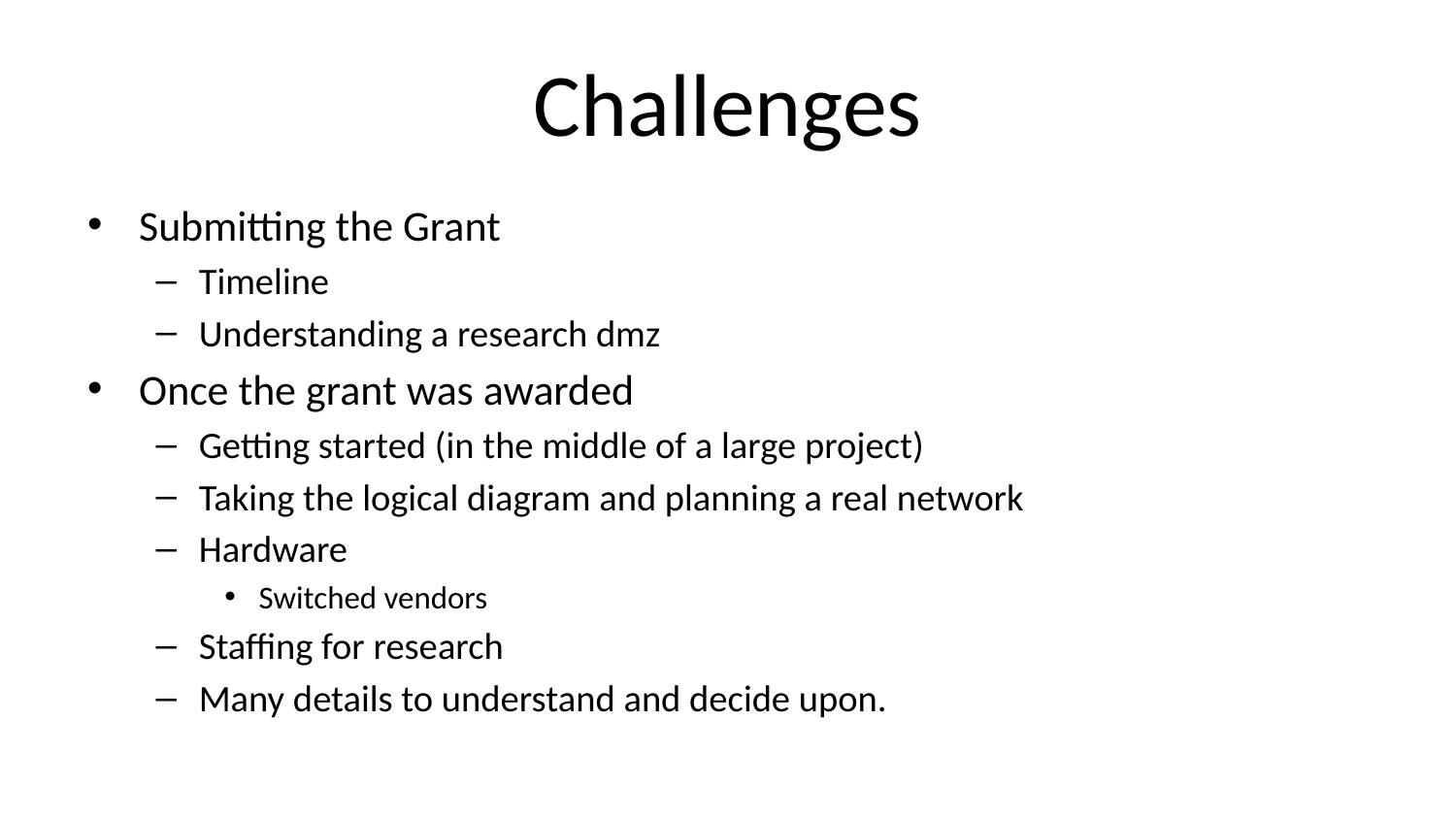

# Challenges
Submitting the Grant
Timeline
Understanding a research dmz
Once the grant was awarded
Getting started (in the middle of a large project)
Taking the logical diagram and planning a real network
Hardware
Switched vendors
Staffing for research
Many details to understand and decide upon.